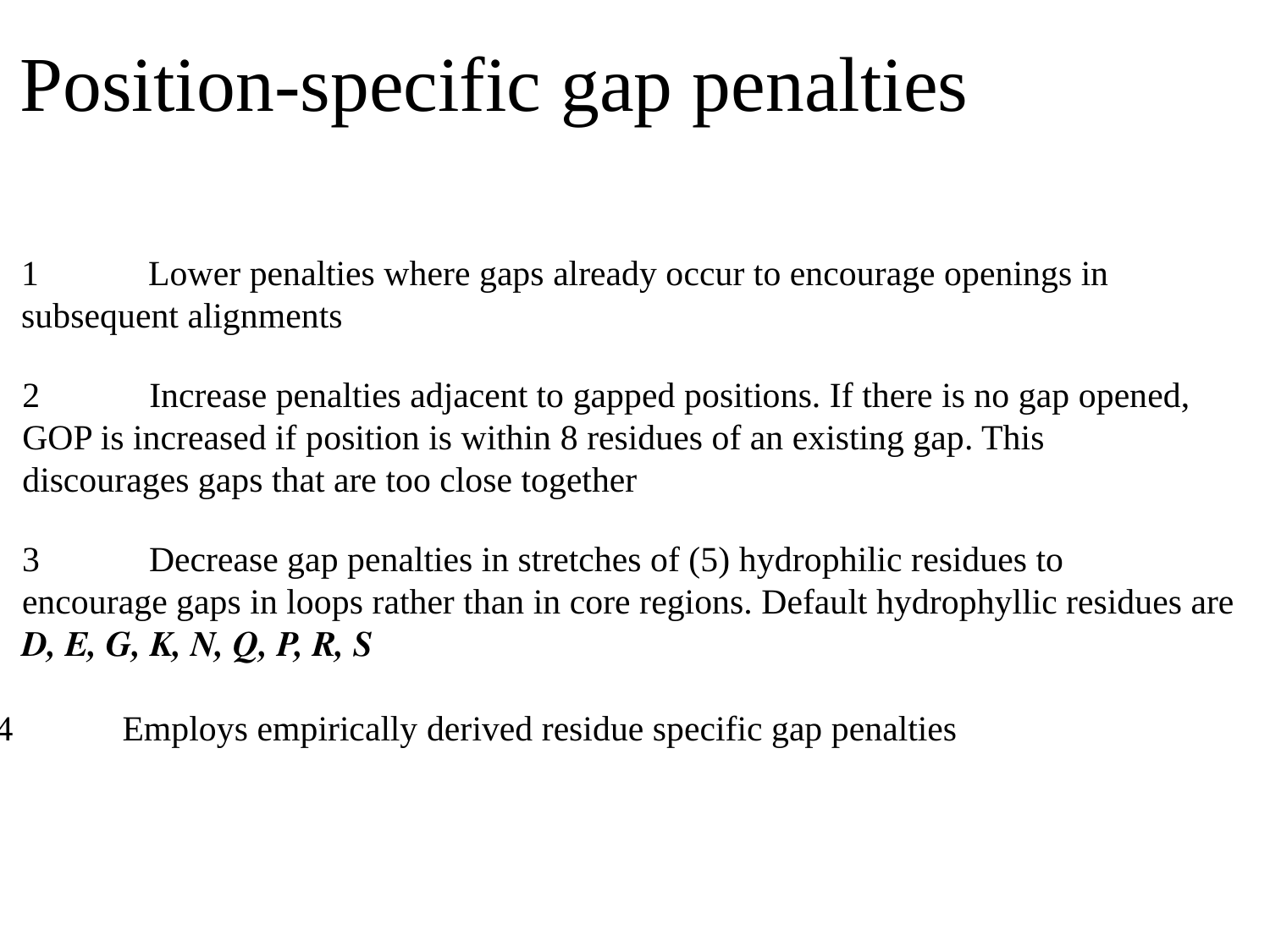

Position-specific gap penalties
1 	Lower penalties where gaps already occur to encourage openings in  	subsequent alignments
2 	Increase penalties adjacent to gapped positions. If there is no gap opened, GOP is increased if position is within 8 residues of an existing gap. This discourages gaps that are too close together
3 	Decrease gap penalties in stretches of (5) hydrophilic residues to 	encourage gaps in loops rather than in core regions. Default hydrophyllic residues are D, E, G, K, N, Q, P, R, S
4 	Employs empirically derived residue specific gap penalties